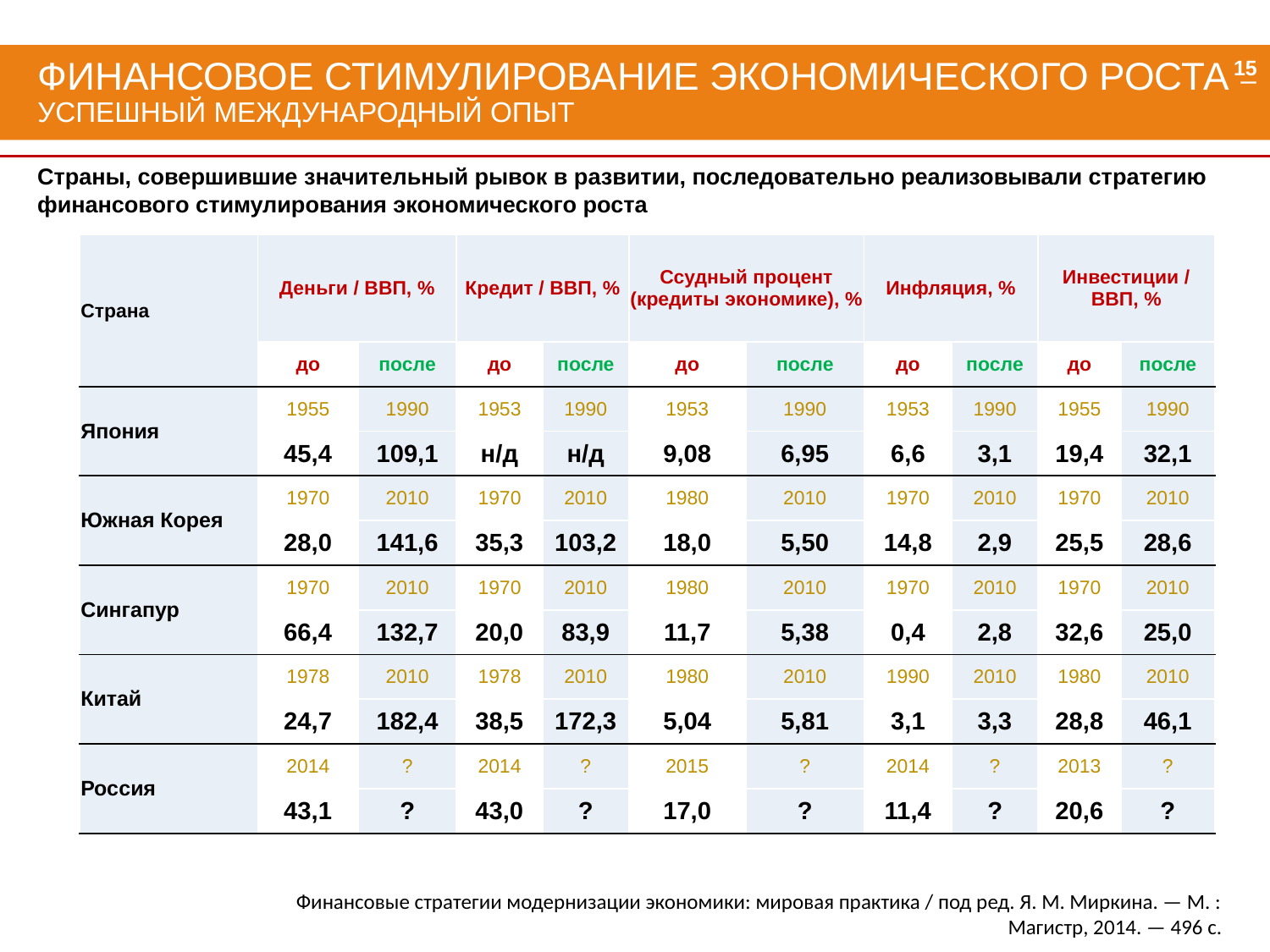

15
# Финансовое стимулирование экономического роста – успешный международный опыт
Страны, совершившие значительный рывок в развитии, последовательно реализовывали стратегию финансового стимулирования экономического роста
| Страна | Деньги / ВВП, % |  | Кредит / ВВП, % |  | Ссудный процент (кредиты экономике), % |  | Инфляция, % |  | Инвестиции / ВВП, % |  |
| --- | --- | --- | --- | --- | --- | --- | --- | --- | --- | --- |
|  | до | после | до | после | до | после | до | после | до | после |
| Япония | 1955 | 1990 | 1953 | 1990 | 1953 | 1990 | 1953 | 1990 | 1955 | 1990 |
|  | 45,4 | 109,1 | н/д | н/д | 9,08 | 6,95 | 6,6 | 3,1 | 19,4 | 32,1 |
| Южная Корея | 1970 | 2010 | 1970 | 2010 | 1980 | 2010 | 1970 | 2010 | 1970 | 2010 |
|  | 28,0 | 141,6 | 35,3 | 103,2 | 18,0 | 5,50 | 14,8 | 2,9 | 25,5 | 28,6 |
| Сингапур | 1970 | 2010 | 1970 | 2010 | 1980 | 2010 | 1970 | 2010 | 1970 | 2010 |
|  | 66,4 | 132,7 | 20,0 | 83,9 | 11,7 | 5,38 | 0,4 | 2,8 | 32,6 | 25,0 |
| Китай | 1978 | 2010 | 1978 | 2010 | 1980 | 2010 | 1990 | 2010 | 1980 | 2010 |
|  | 24,7 | 182,4 | 38,5 | 172,3 | 5,04 | 5,81 | 3,1 | 3,3 | 28,8 | 46,1 |
| Россия | 2014 | ? | 2014 | ? | 2015 | ? | 2014 | ? | 2013 | ? |
|  | 43,1 | ? | 43,0 | ? | 17,0 | ? | 11,4 | ? | 20,6 | ? |
Финансовые стратегии модернизации экономики: мировая практика / под ред. Я. М. Миркина. — М. : Магистр, 2014. — 496 с.